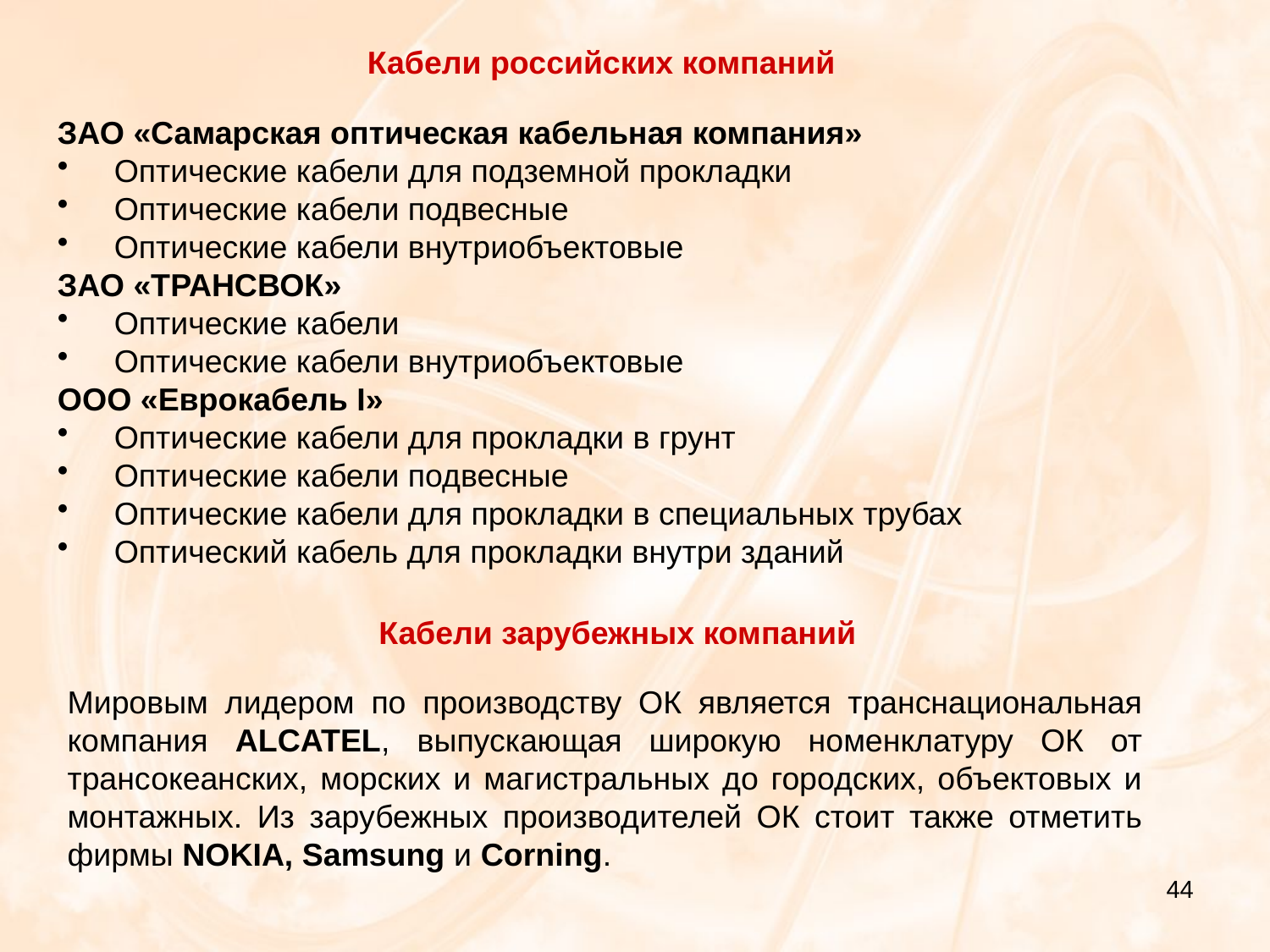

Кабели российских компаний
ЗАО «Самарская оптическая кабельная компания»
 Оптические кабели для подземной прокладки
 Оптические кабели подвесные
 Оптические кабели внутриобъектовые
ЗАО «ТРАНСВОК»
 Оптические кабели
 Оптические кабели внутриобъектовые
ООО «Еврокабель I»
 Оптические кабели для прокладки в грунт
 Оптические кабели подвесные
 Оптические кабели для прокладки в специальных трубах
 Оптический кабель для прокладки внутри зданий
Кабели зарубежных компаний
Мировым лидером по производству ОК является транснациональная компания ALCATEL, выпускающая широкую номенклатуру ОК от трансокеанских, морских и магистральных до городских, объектовых и монтажных. Из зарубежных производителей ОК стоит также отметить фирмы NOKIA, Samsung и Corning.
44